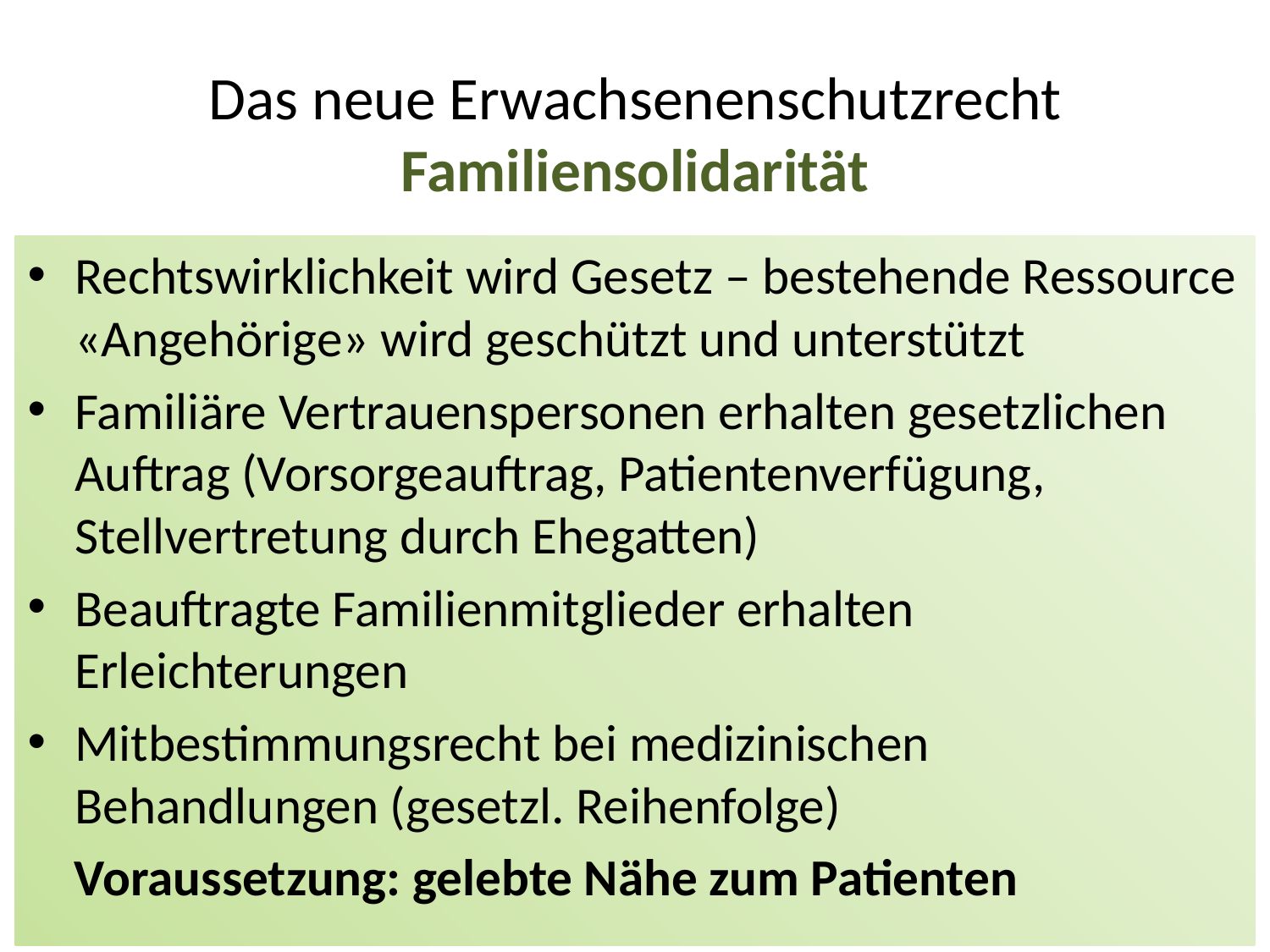

# Das neue Erwachsenenschutzrecht Familiensolidarität
Rechtswirklichkeit wird Gesetz – bestehende Ressource «Angehörige» wird geschützt und unterstützt
Familiäre Vertrauenspersonen erhalten gesetzlichen Auftrag (Vorsorgeauftrag, Patientenverfügung, Stellvertretung durch Ehegatten)
Beauftragte Familienmitglieder erhalten Erleichterungen
Mitbestimmungsrecht bei medizinischen Behandlungen (gesetzl. Reihenfolge)
    Voraussetzung: gelebte Nähe zum Patienten